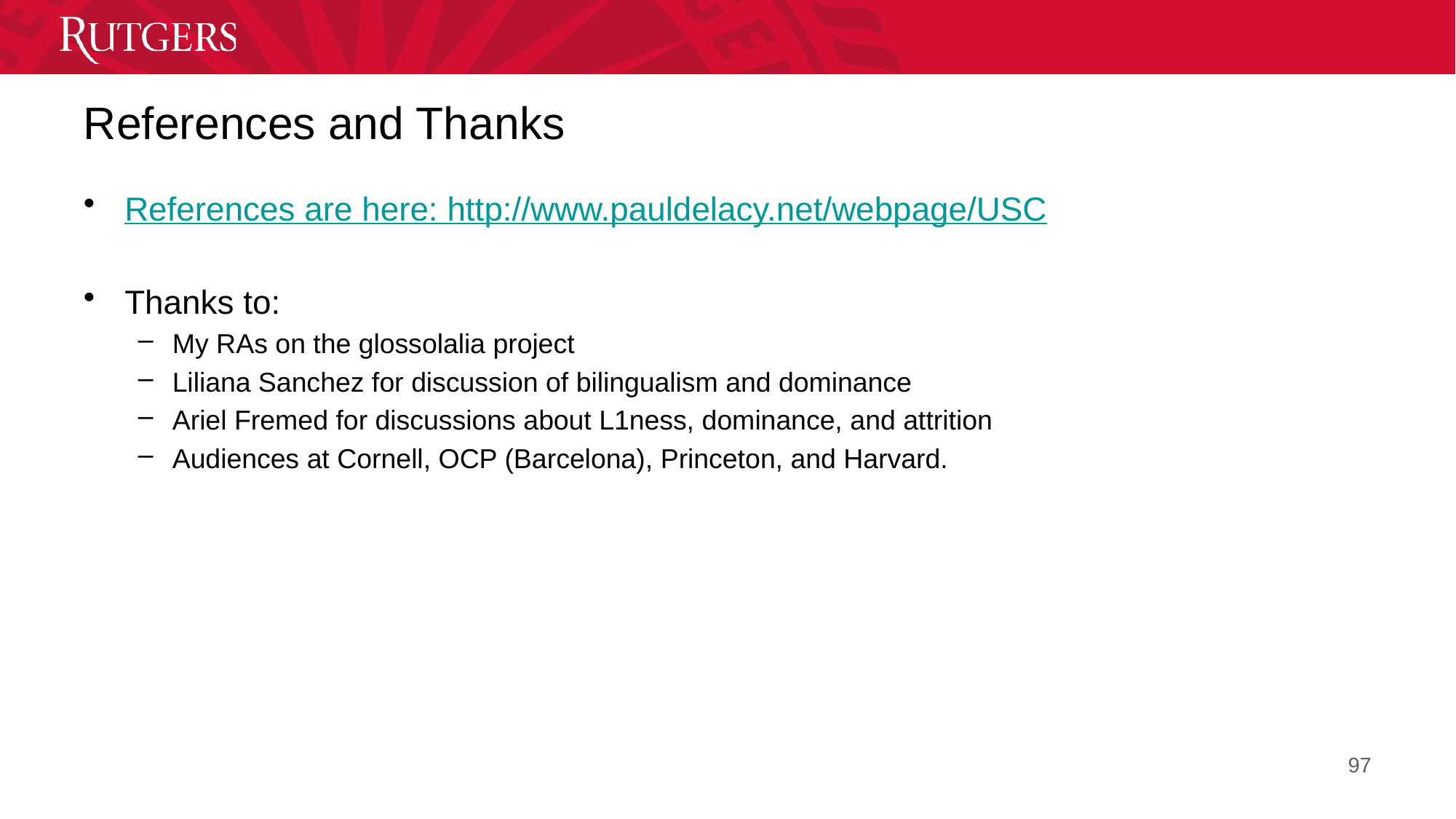

# References and Thanks
References are here: http://www.pauldelacy.net/webpage/USC

Thanks to:
My RAs on the glossolalia project
Liliana Sanchez for discussion of bilingualism and dominance
Ariel Fremed for discussions about L1ness, dominance, and attrition
Audiences at Cornell, OCP (Barcelona), Princeton, and Harvard.

97